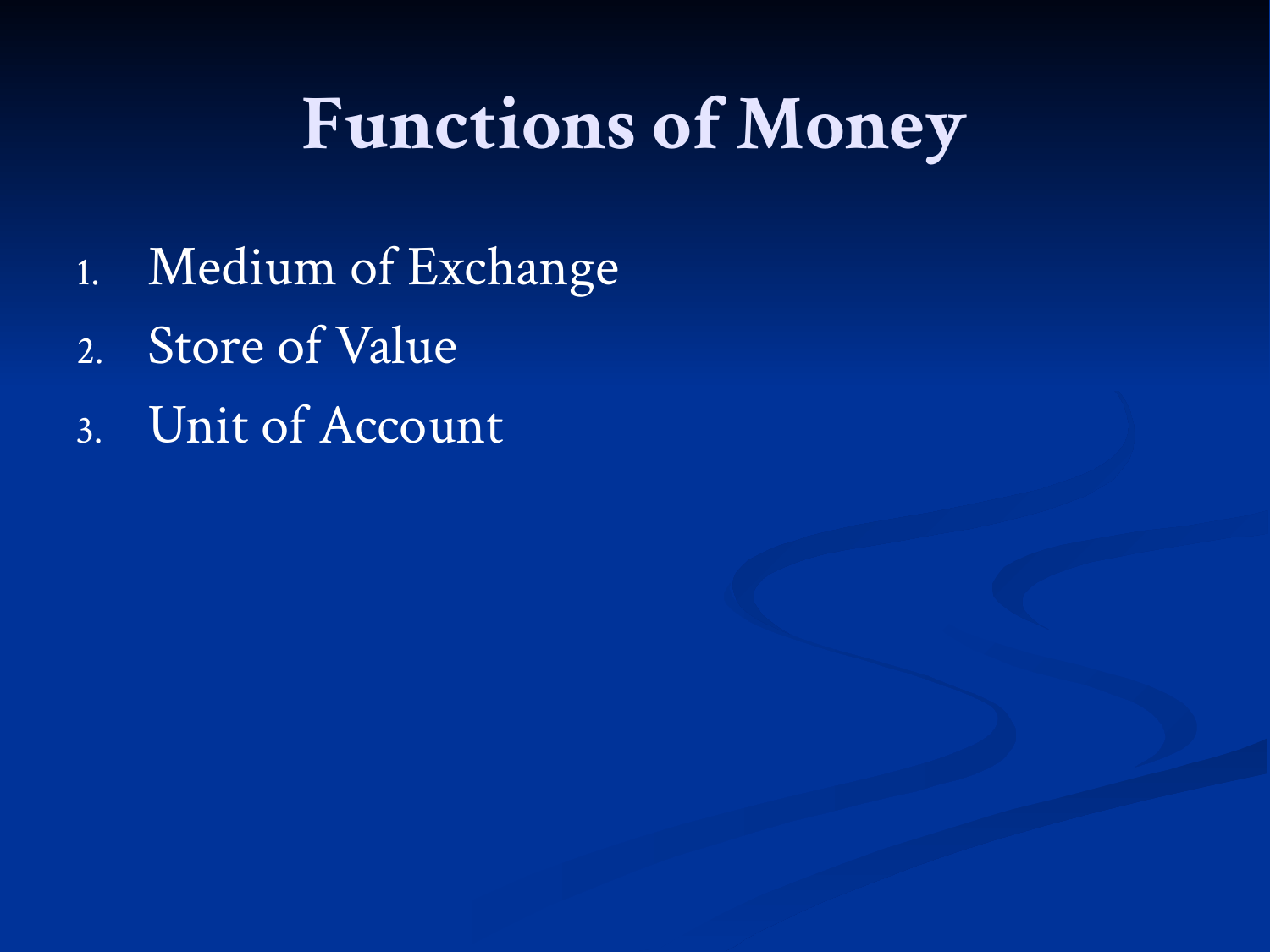

# Functions of Money
Medium of Exchange
Store of Value
Unit of Account